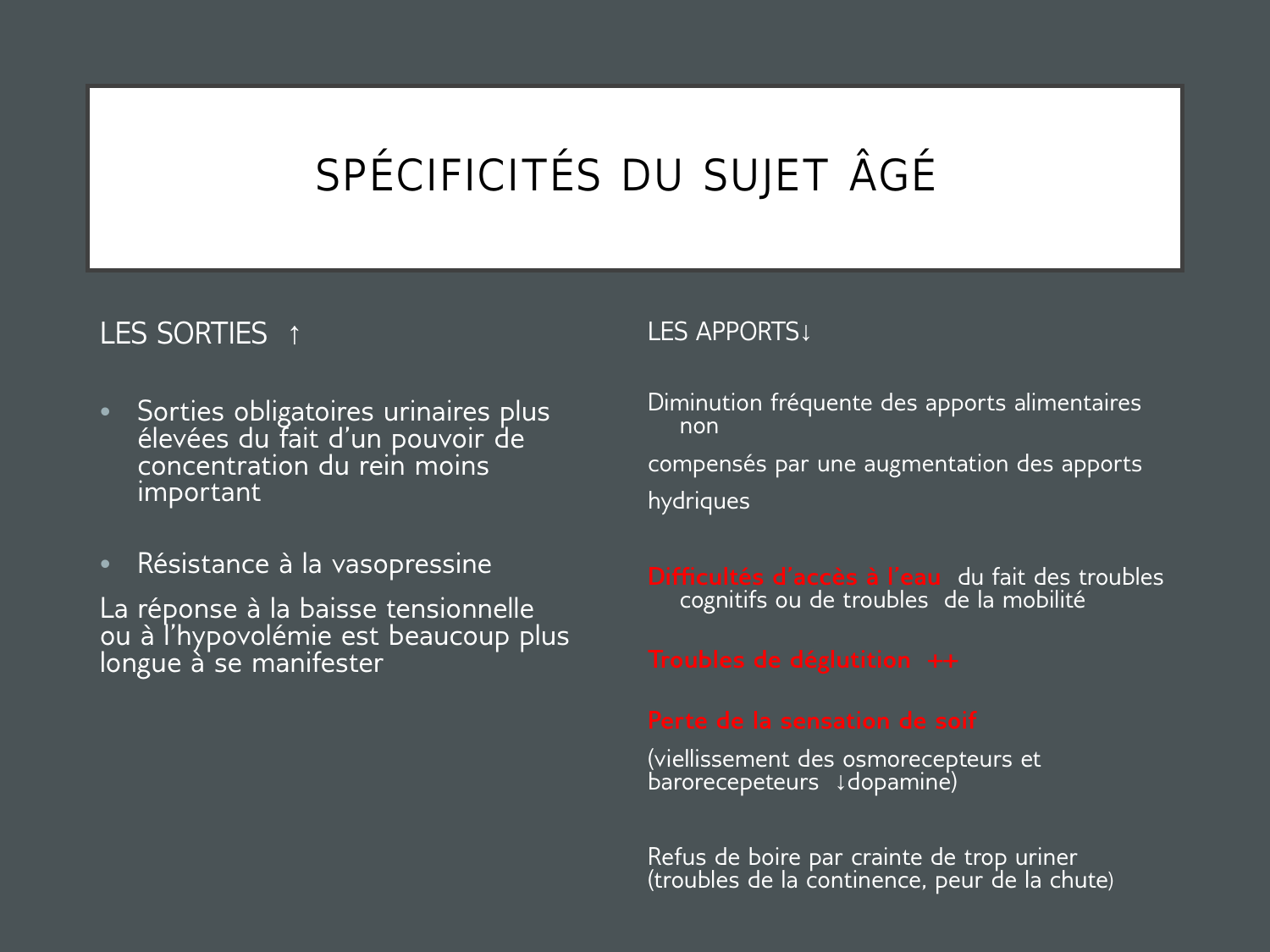

# Spécificités du sujet âgé
LES APPORTS↓

Diminution fréquente des apports alimentaires non
compensés par une augmentation des apports
hydriques

Difficultés d’accès à l’eau  du fait des troubles cognitifs ou de troubles  de la mobilité
Troubles de déglutition  ++
Perte de la sensation de soif
(viellissement des osmorecepteurs et barorecepeteurs  ↓dopamine)

Refus de boire par crainte de trop uriner  (troubles de la continence, peur de la chute)
LES SORTIES  ↑
Sorties obligatoires urinaires plus élevées du fait d’un pouvoir de concentration du rein moins  important
Résistance à la vasopressine
La réponse à la baisse tensionnelle ou à l’hypovolémie est beaucoup plus longue à se manifester